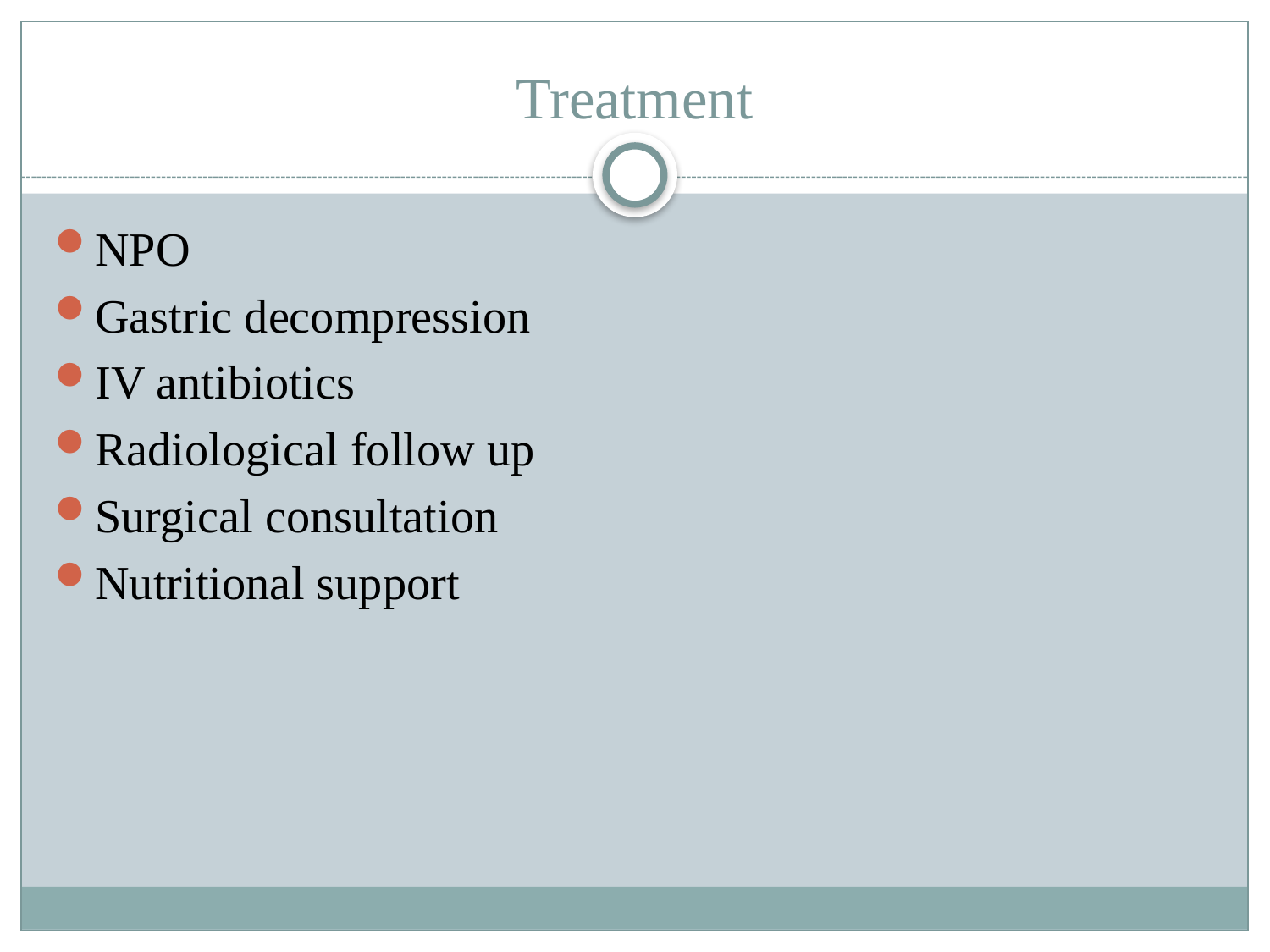

# Treatment
NPO
Gastric decompression
IV antibiotics
Radiological follow up
Surgical consultation
Nutritional support